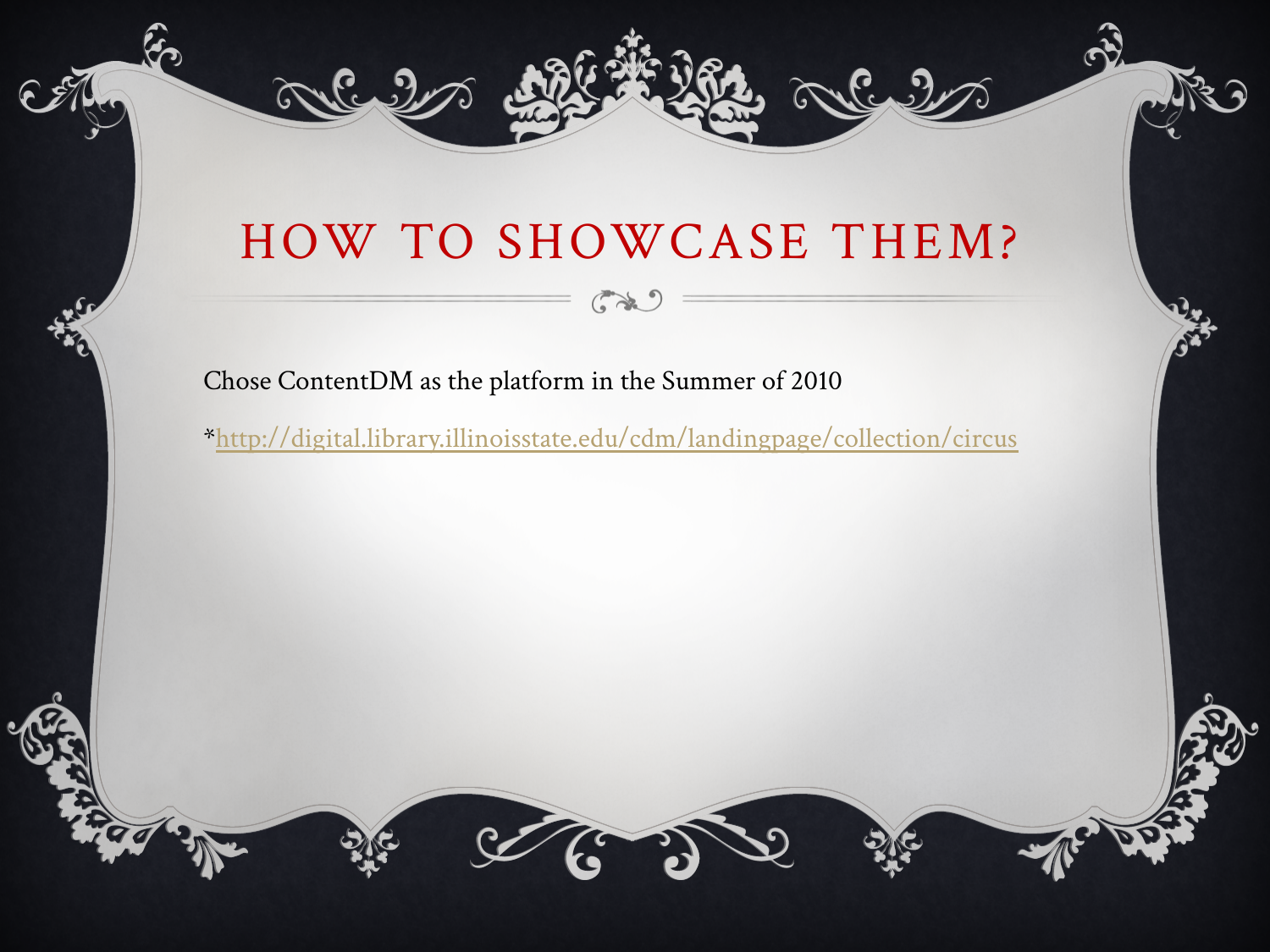

# How to Showcase them?
Chose ContentDM as the platform in the Summer of 2010
*http://digital.library.illinoisstate.edu/cdm/landingpage/collection/circus